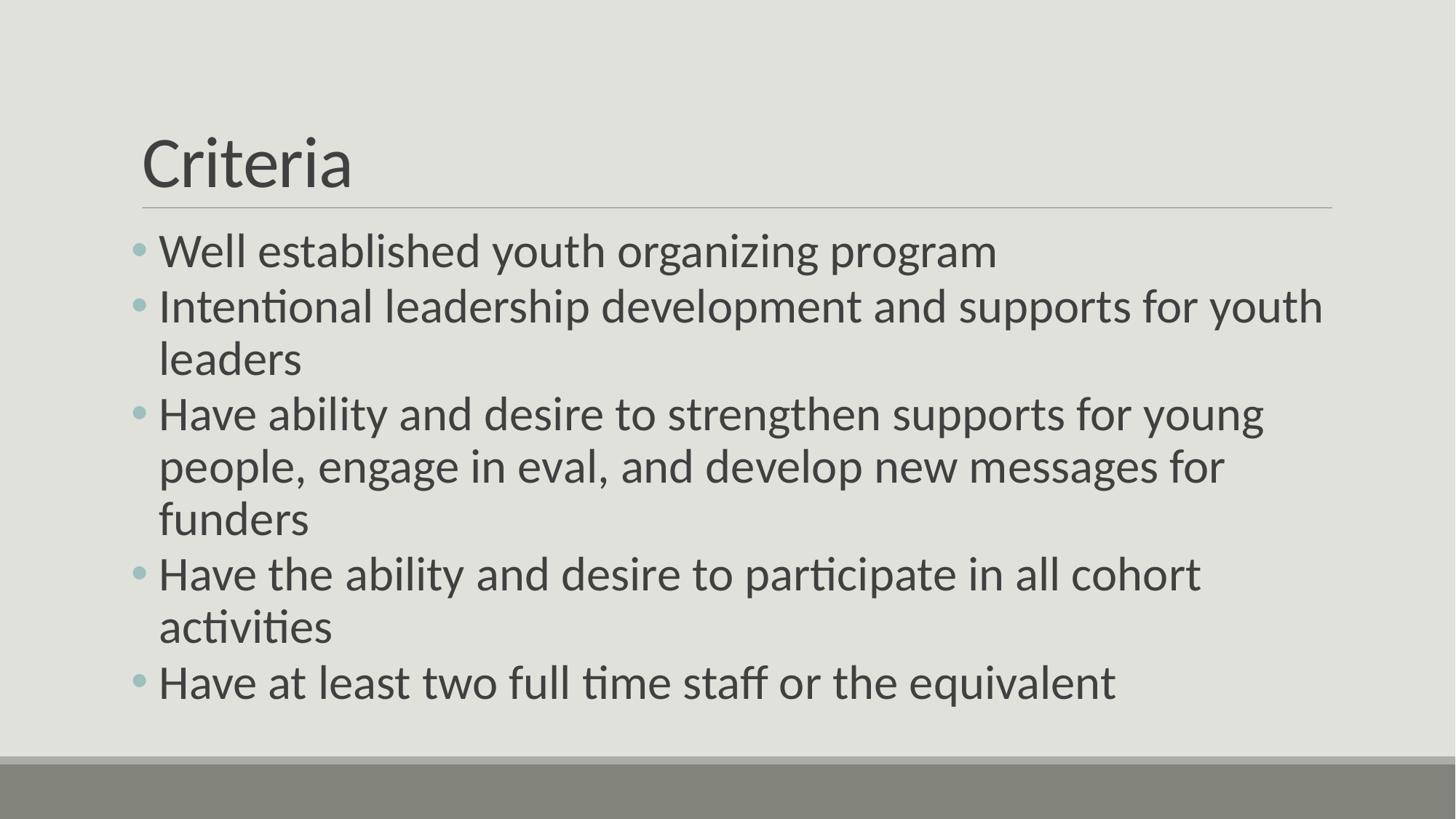

# Criteria
Well established youth organizing program
Intentional leadership development and supports for youth leaders
Have ability and desire to strengthen supports for young people, engage in eval, and develop new messages for funders
Have the ability and desire to participate in all cohort activities
Have at least two full time staff or the equivalent